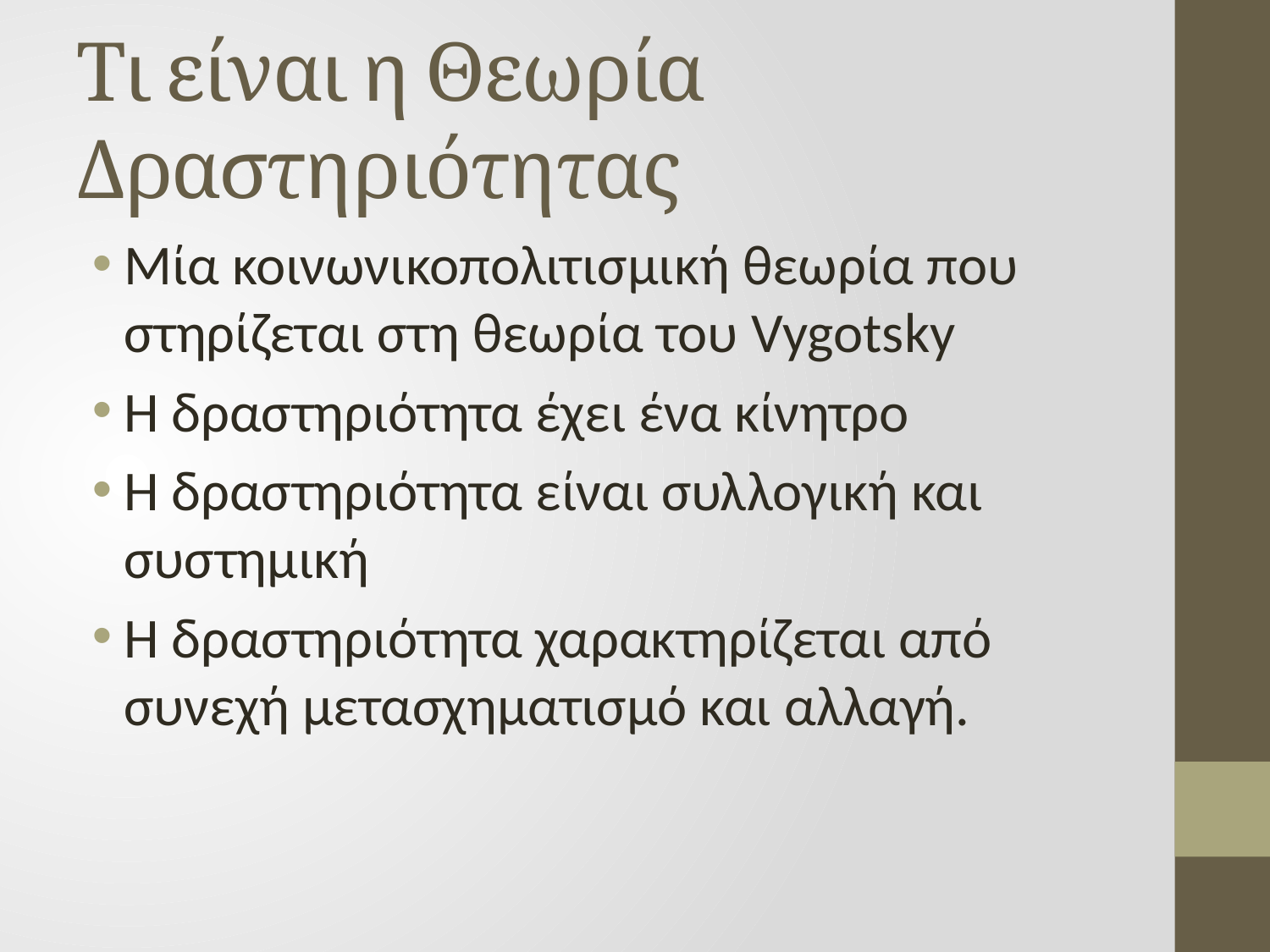

# Τι είναι η Θεωρία Δραστηριότητας
Μία κοινωνικοπολιτισμική θεωρία που στηρίζεται στη θεωρία του Vygotsky
H δραστηριότητα έχει ένα κίνητρο
Η δραστηριότητα είναι συλλογική και συστημική
Η δραστηριότητα χαρακτηρίζεται από συνεχή μετασχηματισμό και αλλαγή.